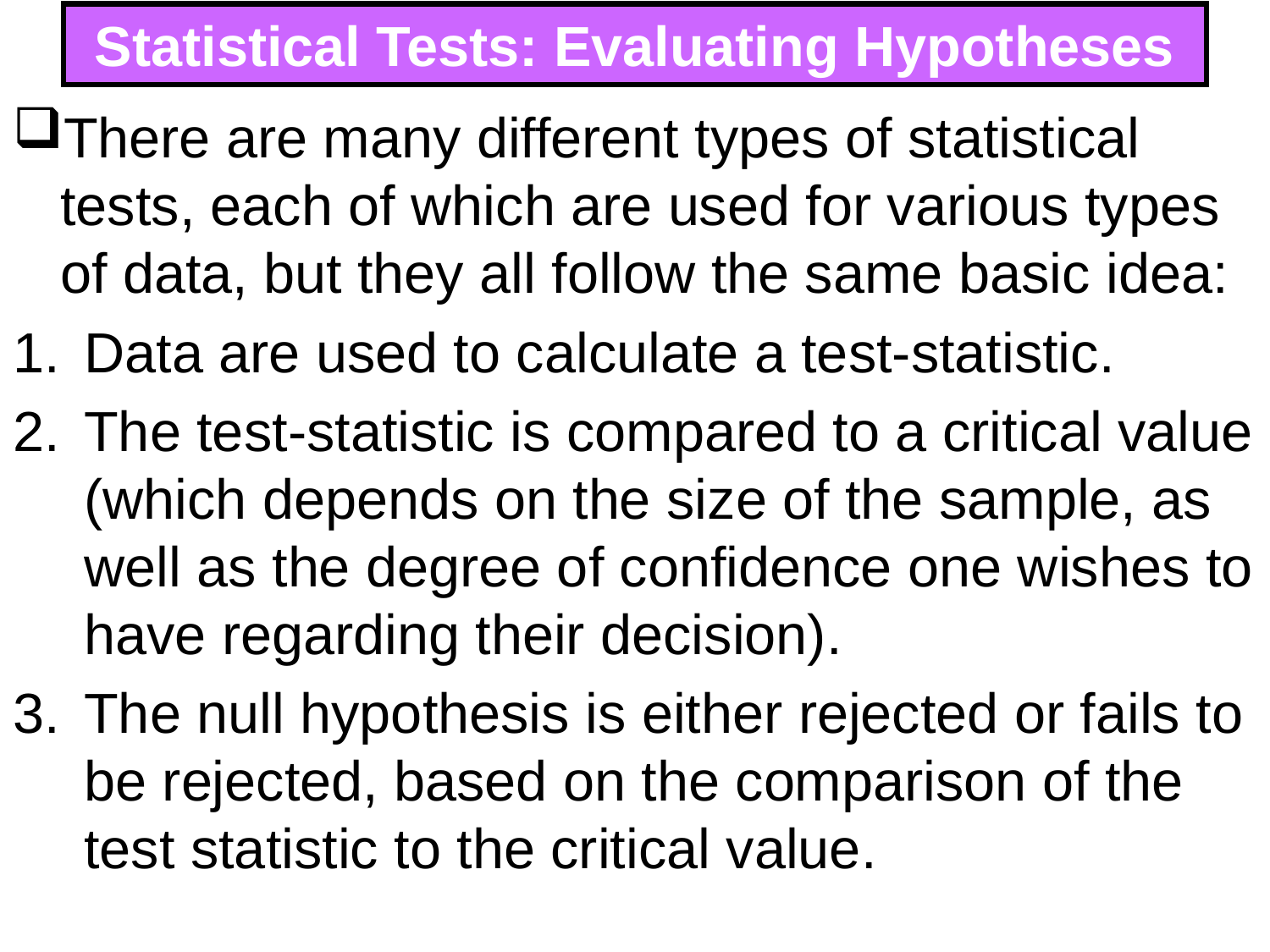

# Statistical Tests: Evaluating Hypotheses
There are many different types of statistical tests, each of which are used for various types of data, but they all follow the same basic idea:
Data are used to calculate a test-statistic.
The test-statistic is compared to a critical value (which depends on the size of the sample, as well as the degree of confidence one wishes to have regarding their decision).
The null hypothesis is either rejected or fails to be rejected, based on the comparison of the test statistic to the critical value.
268